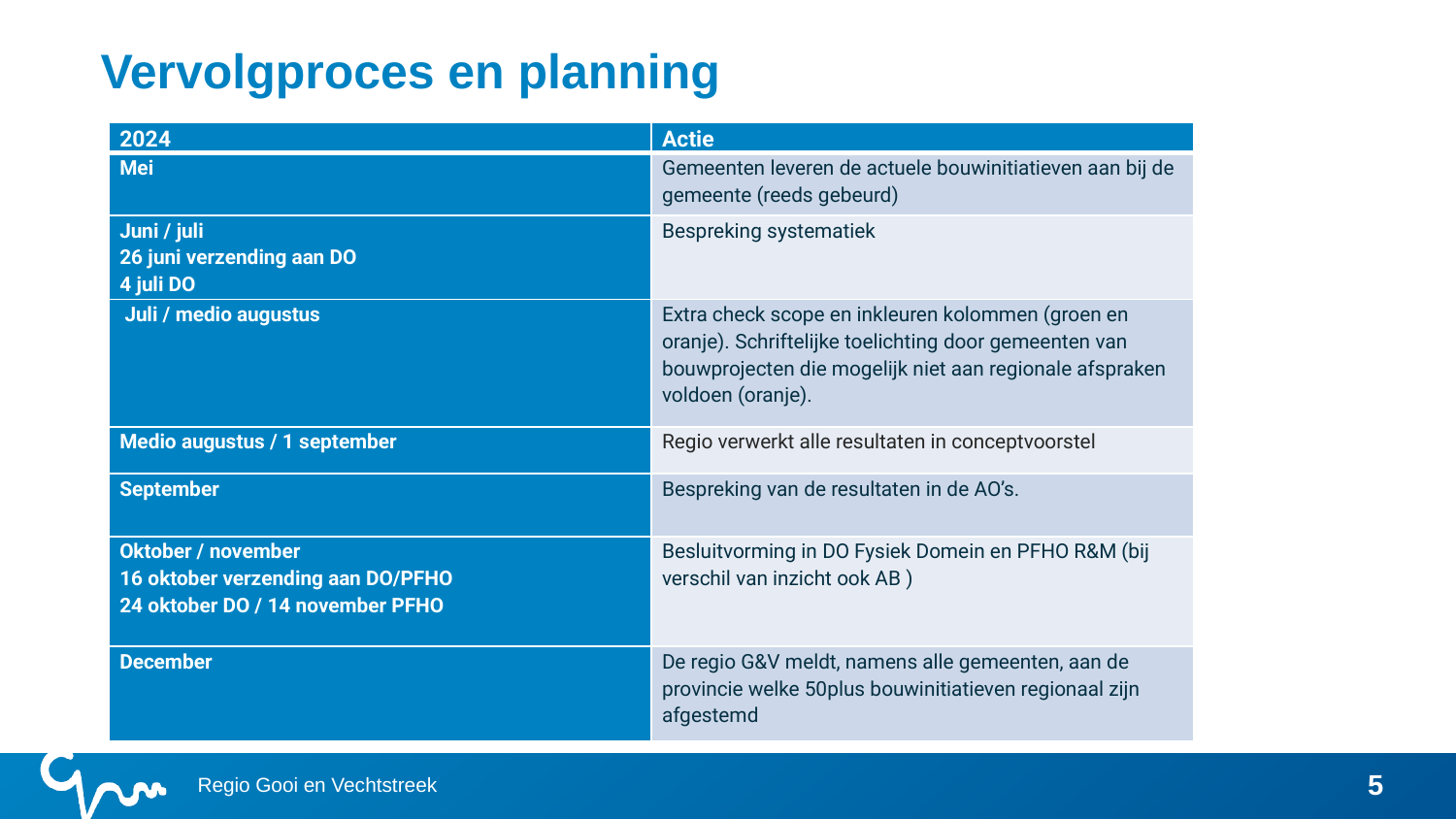

# Vervolgproces en planning
| 2024 | Actie |
| --- | --- |
| Mei | Gemeenten leveren de actuele bouwinitiatieven aan bij de gemeente (reeds gebeurd) |
| Juni / juli 26 juni verzending aan DO 4 juli DO | Bespreking systematiek |
| Juli / medio augustus | Extra check scope en inkleuren kolommen (groen en oranje). Schriftelijke toelichting door gemeenten van bouwprojecten die mogelijk niet aan regionale afspraken voldoen (oranje). |
| Medio augustus / 1 september | Regio verwerkt alle resultaten in conceptvoorstel |
| September | Bespreking van de resultaten in de AO’s. |
| Oktober / november 16 oktober verzending aan DO/PFHO 24 oktober DO / 14 november PFHO | Besluitvorming in DO Fysiek Domein en PFHO R&M (bij verschil van inzicht ook AB ) |
| December | De regio G&V meldt, namens alle gemeenten, aan de provincie welke 50plus bouwinitiatieven regionaal zijn afgestemd |